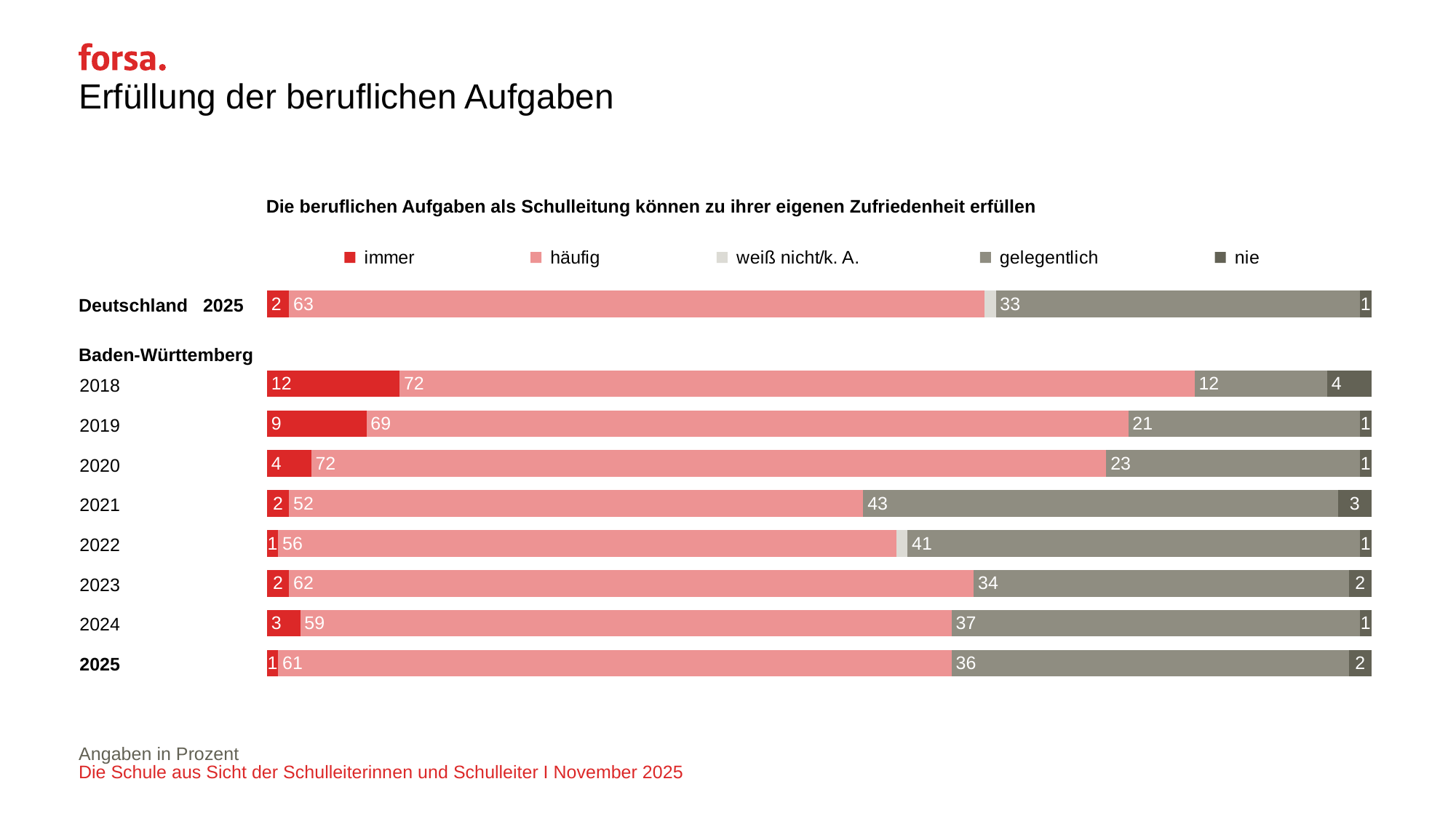

# Erfüllung der beruflichen Aufgaben
| Die beruflichen Aufgaben als Schulleitung können zu ihrer eigenen Zufriedenheit erfüllen |
| --- |

### Chart

| Category |  immer |  häufig |  weiß nicht/k. A.  |  gelegentlich |  nie |
|---|---|---|---|---|---|
| Deutschland 2025 |
| --- |
| Baden-Württemberg |
| --- |
| 2018 |  |
| --- | --- |
| 2019 |  |
| 2020 |  |
| 2021 |  |
| 2022 |  |
| 2023 |  |
| 2024 |  |
| 2025 |  |
Angaben in Prozent
Die Schule aus Sicht der Schulleiterinnen und Schulleiter I November 2025